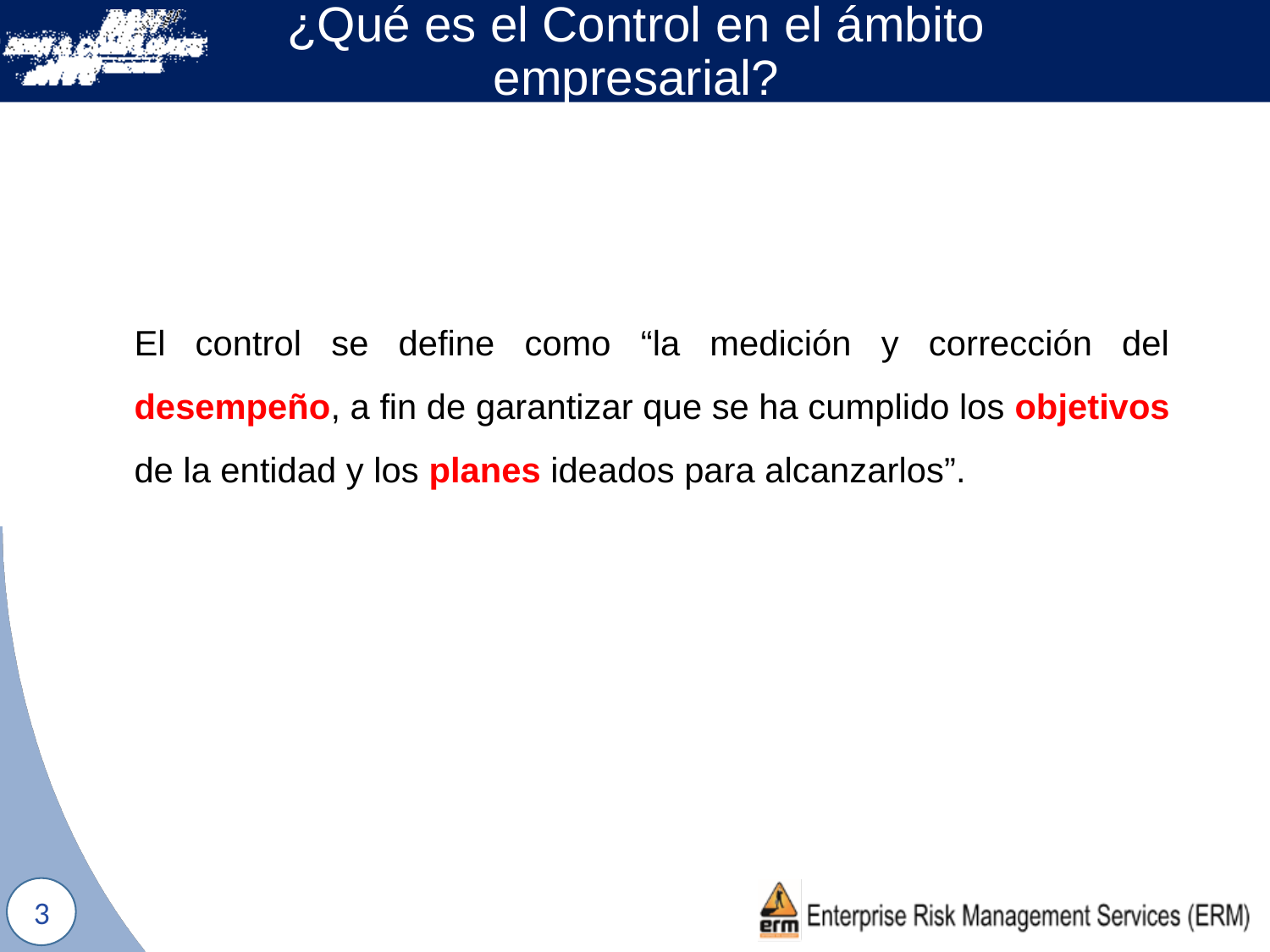

¿Qué es el Control en el ámbito empresarial?
El control se define como “la medición y corrección del desempeño, a fin de garantizar que se ha cumplido los objetivos de la entidad y los planes ideados para alcanzarlos”.
3